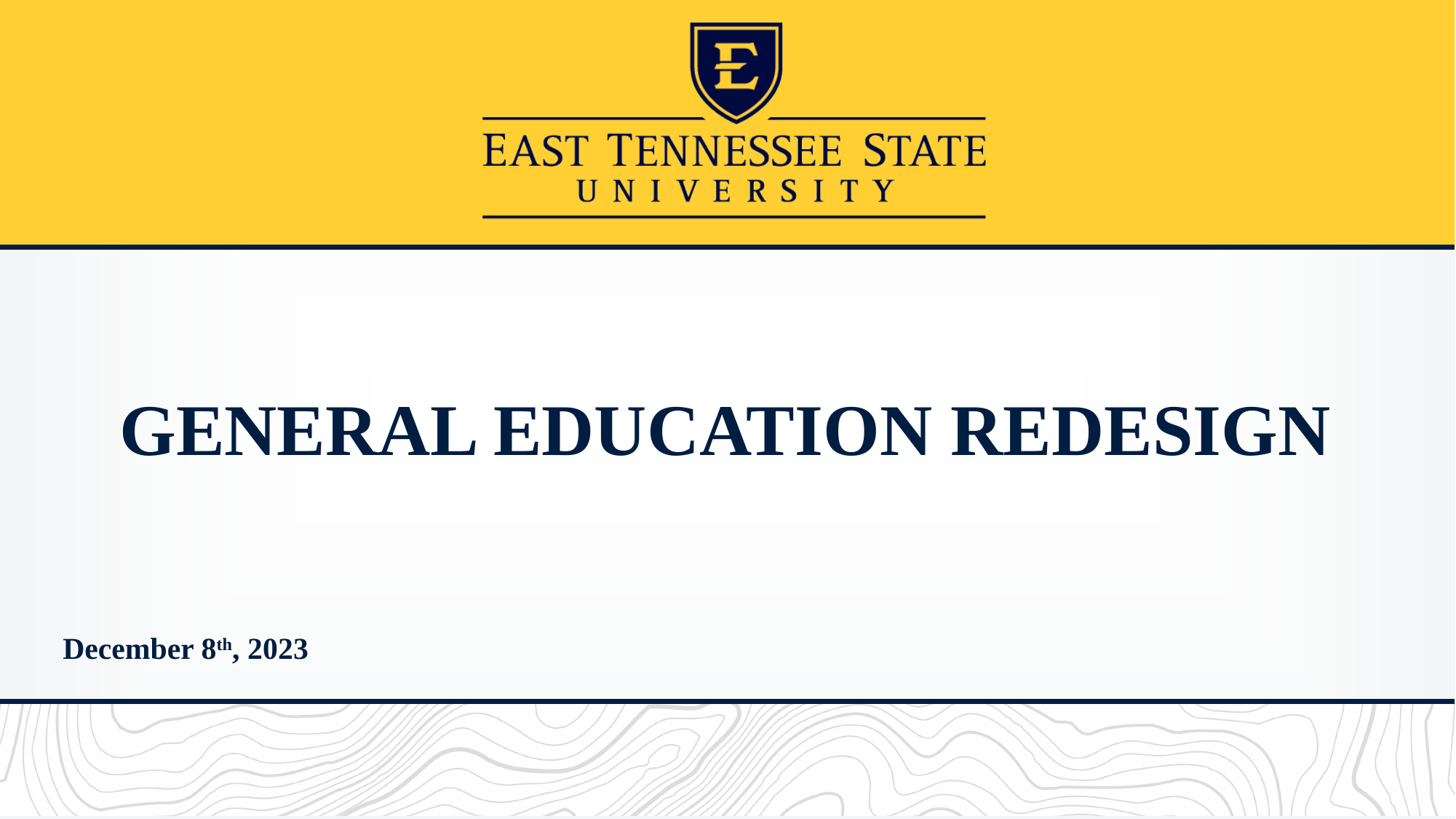

# GENERAL EDUCATION REDESIGN
December 8th, 2023